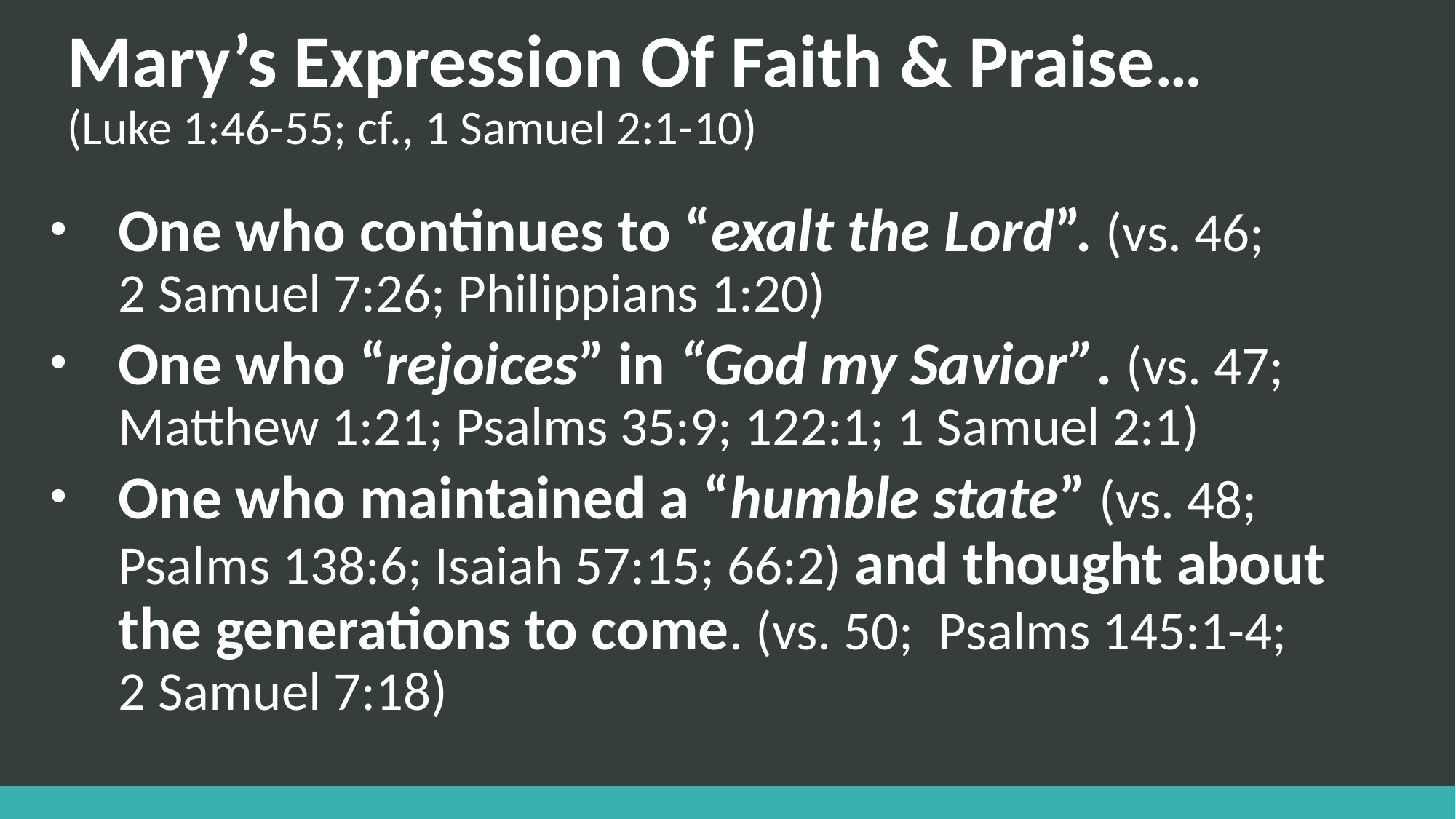

# Mary’s Expression Of Faith & Praise… (Luke 1:46-55; cf., 1 Samuel 2:1-10)
One who continues to “exalt the Lord”. (vs. 46;
2 Samuel 7:26; Philippians 1:20)
One who “rejoices” in “God my Savior”. (vs. 47; Matthew 1:21; Psalms 35:9; 122:1; 1 Samuel 2:1)
One who maintained a “humble state” (vs. 48; Psalms 138:6; Isaiah 57:15; 66:2) and thought about the generations to come. (vs. 50;  Psalms 145:1-4;
2 Samuel 7:18)